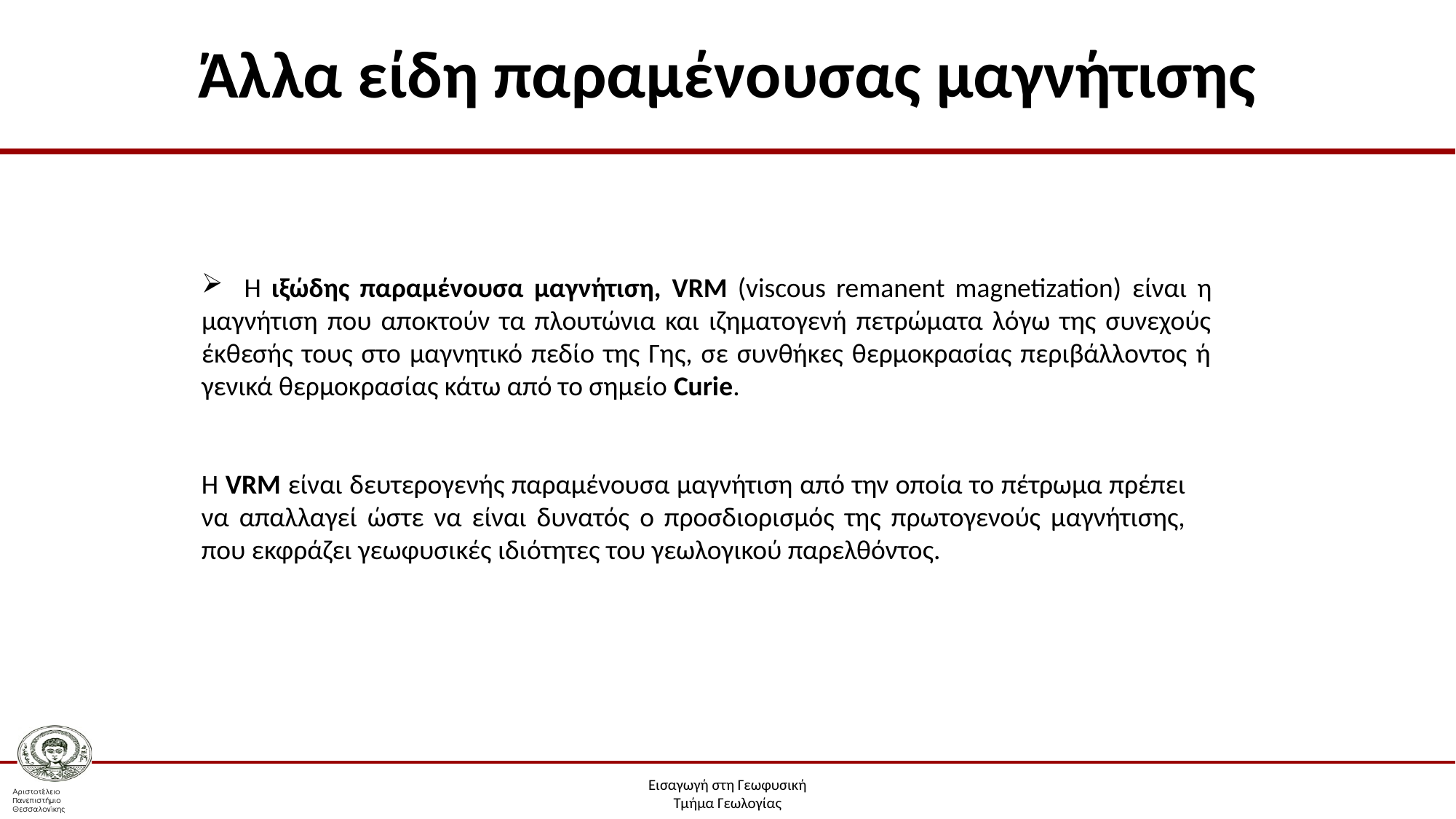

# Άλλα είδη παραμένουσας μαγνήτισης
  Η ιξώδης παραμένουσα μαγνήτιση, VRM (viscous remanent magnetization) είναι η μαγνήτιση που αποκτούν τα πλουτώνια και ιζηματογενή πετρώματα λόγω της συνεχούς έκθεσής τους στο μαγνητικό πεδίο της Γης, σε συνθήκες θερμοκρασίας περιβάλλοντος ή γενικά θερμοκρασίας κάτω από το σημείο Curie.
Η VRM είναι δευτερογενής παραμένουσα μαγνήτιση από την οποία το πέτρωμα πρέπει να απαλλαγεί ώστε να είναι δυνατός ο προσδιορισμός της πρωτογενούς μαγνήτισης, που εκφράζει γεωφυσικές ιδιότητες του γεωλογικού παρελθόντος.